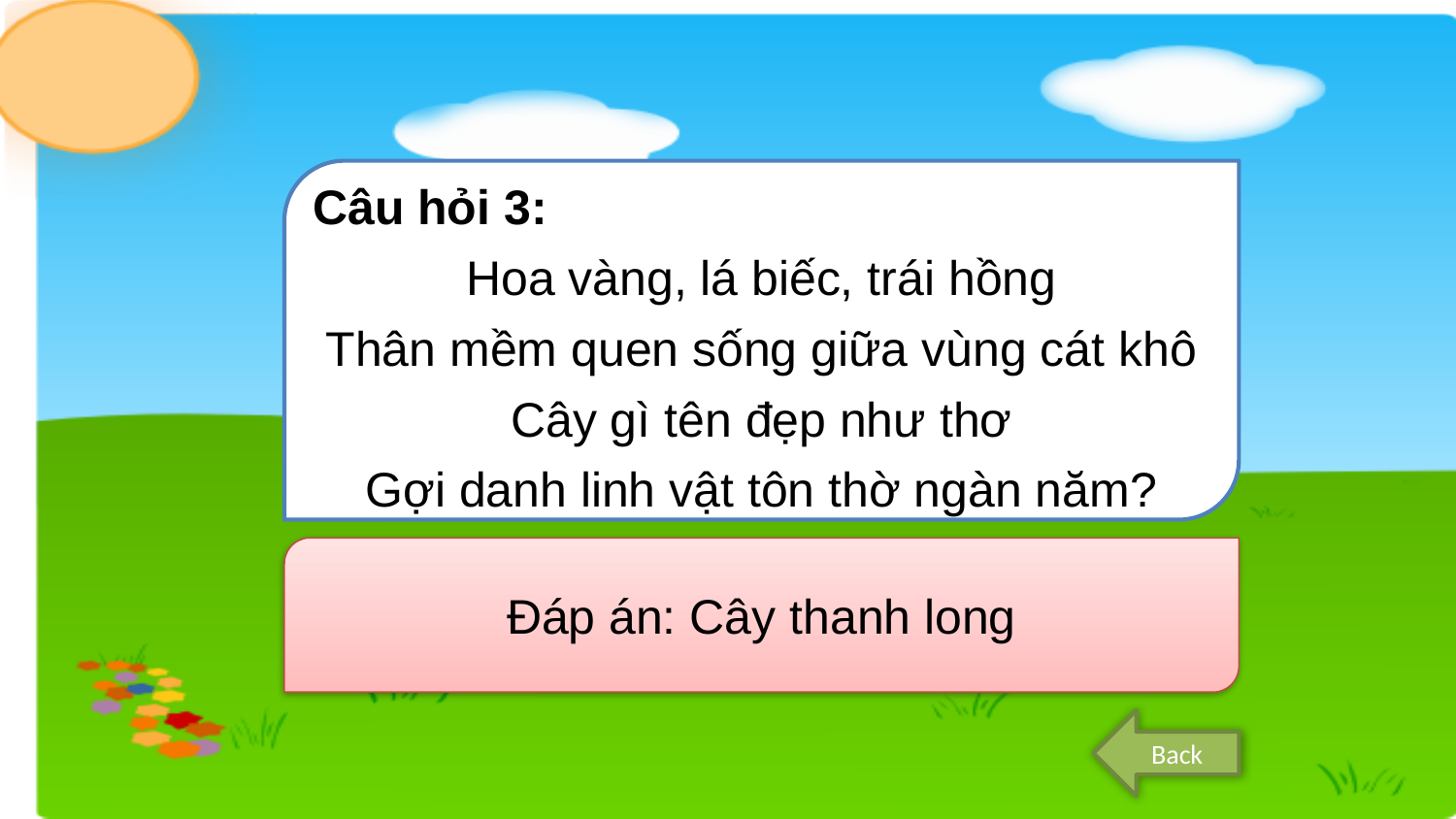

Câu hỏi 3:
Hoa vàng, lá biếc, trái hồng
Thân mềm quen sống giữa vùng cát khô
Cây gì tên đẹp như thơ
Gợi danh linh vật tôn thờ ngàn năm?
Đáp án: Cây thanh long
Back